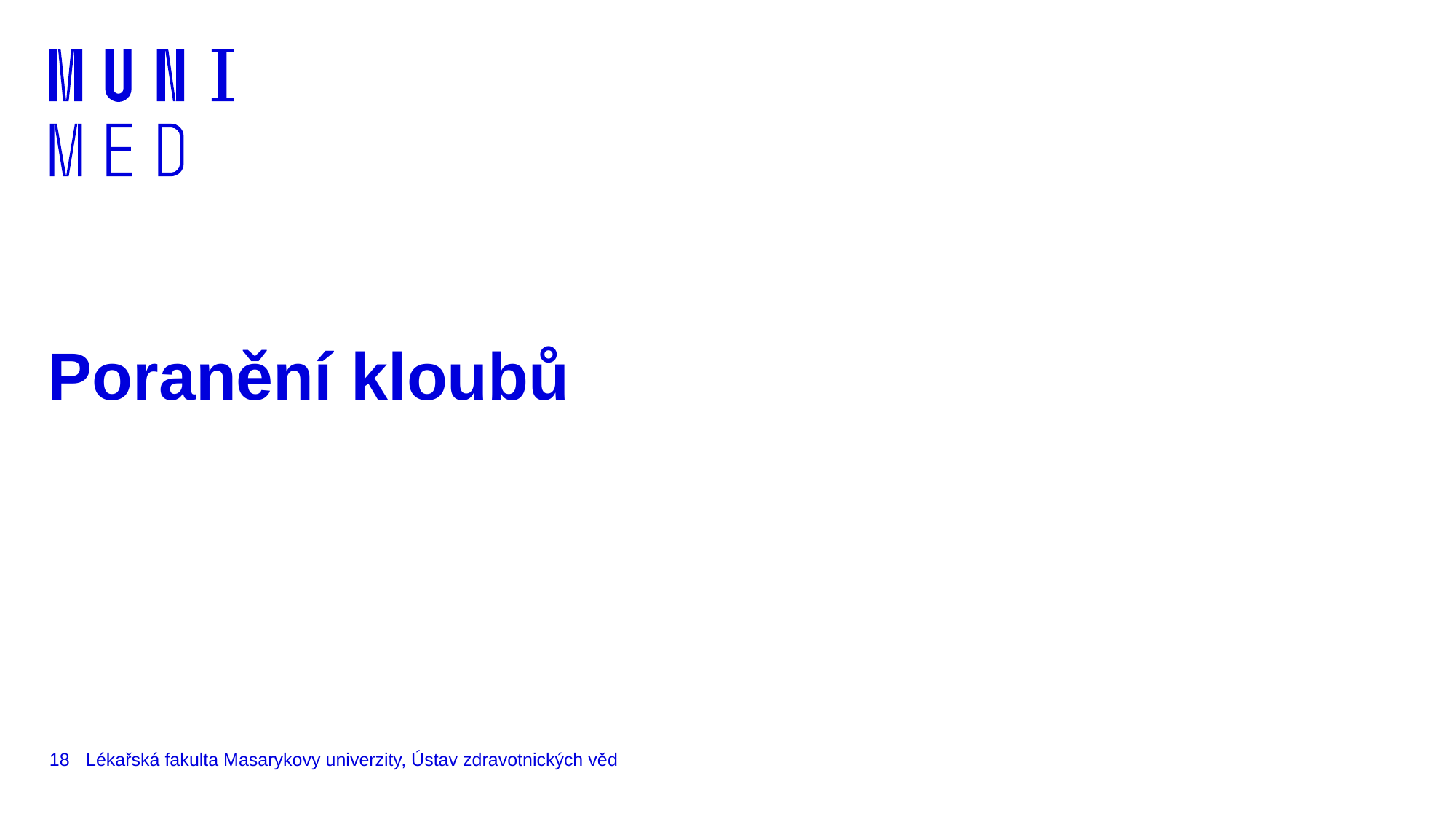

# Poranění kloubů

18
Lékařská fakulta Masarykovy univerzity, Ústav zdravotnických věd